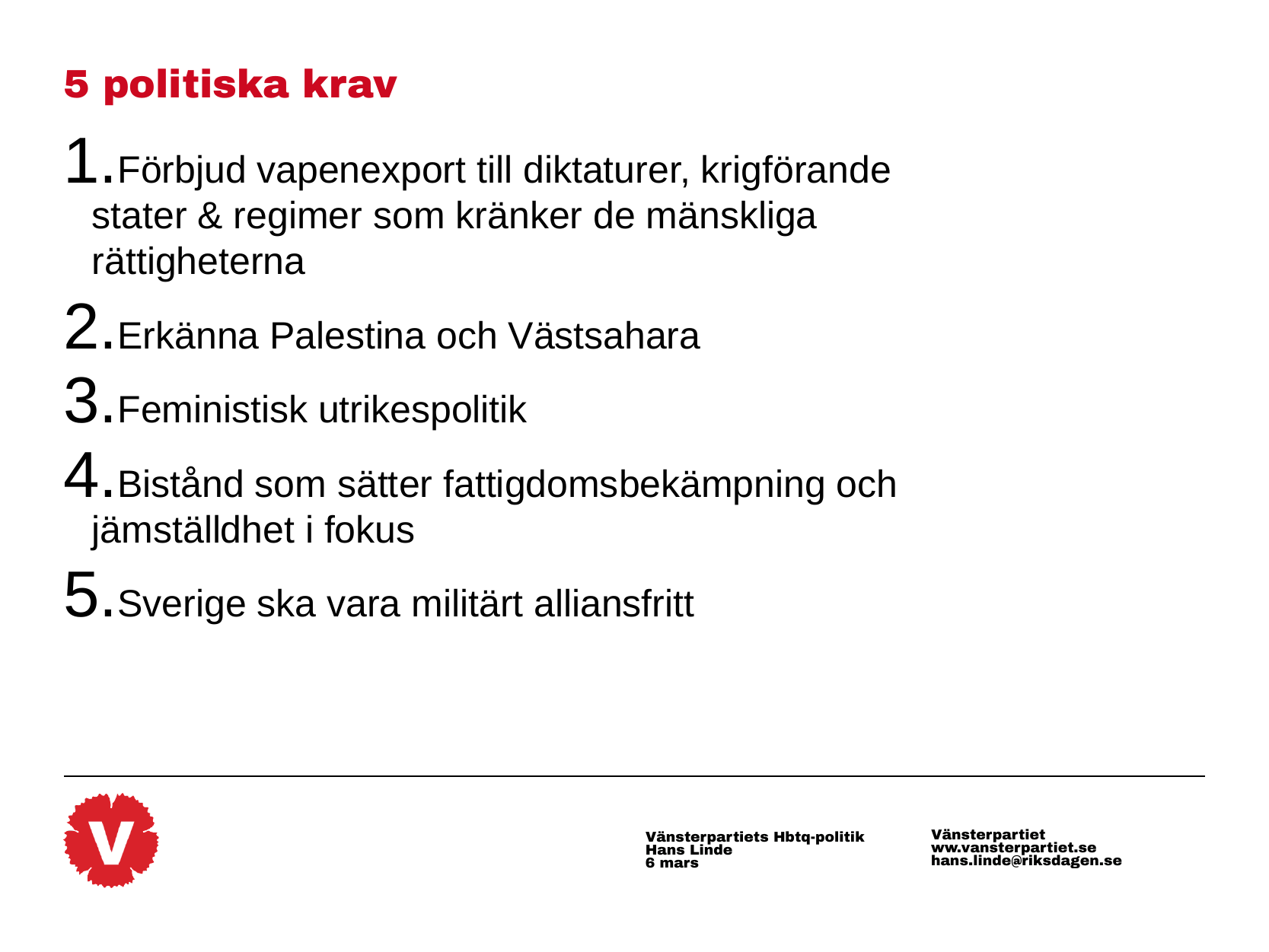

5 politiska krav
Förbjud vapenexport till diktaturer, krigförande stater & regimer som kränker de mänskliga rättigheterna
Erkänna Palestina och Västsahara
Feministisk utrikespolitik
Bistånd som sätter fattigdomsbekämpning och jämställdhet i fokus
Sverige ska vara militärt alliansfritt

Vänsterpartiet
ww.vansterpartiet.se
hans.linde@riksdagen.se
Vänsterpartiets Hbtq-politik
Hans Linde
6 mars